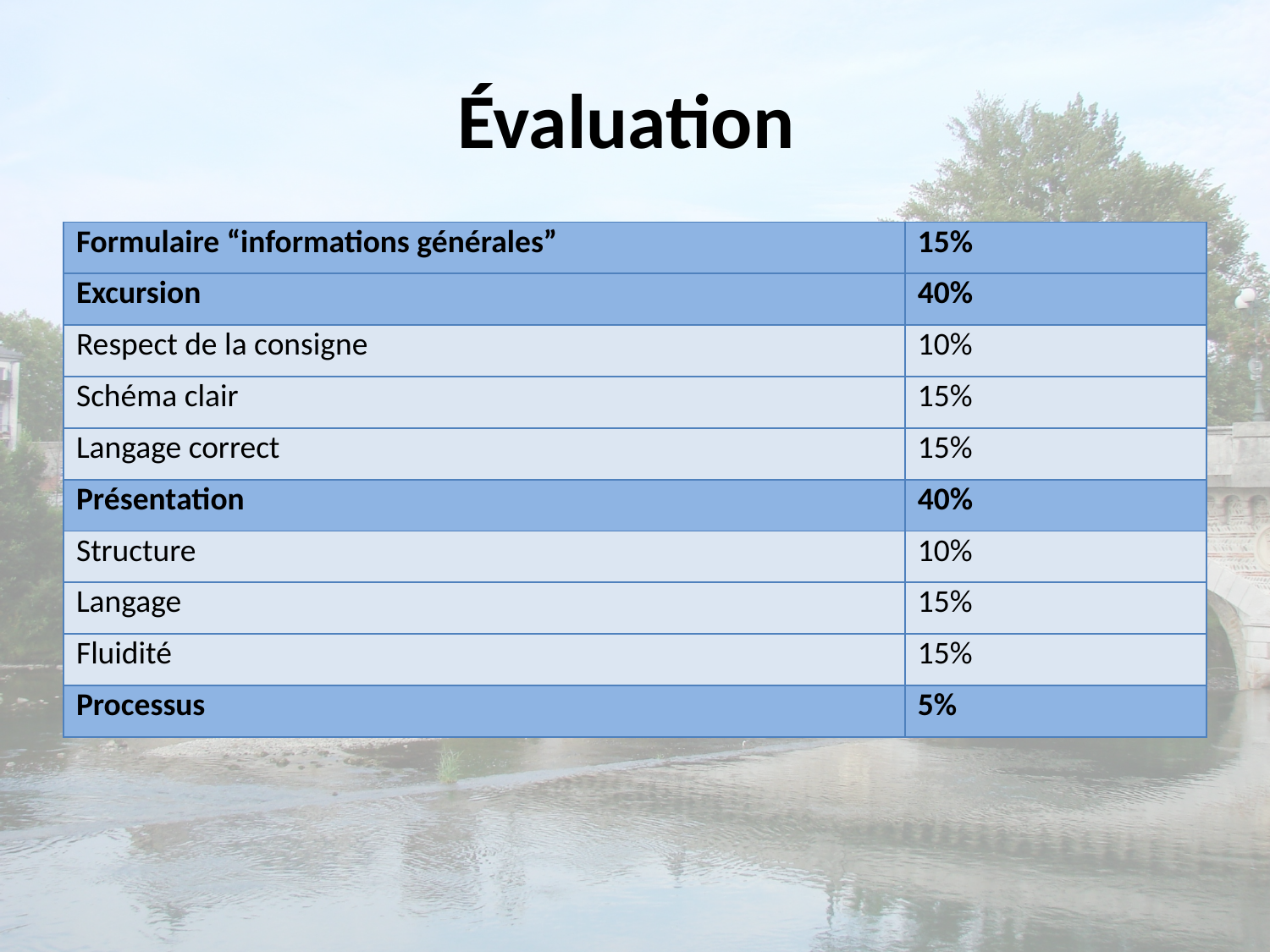

# Évaluation
| Formulaire “informations générales” | 15% |
| --- | --- |
| Excursion | 40% |
| Respect de la consigne | 10% |
| Schéma clair | 15% |
| Langage correct | 15% |
| Présentation | 40% |
| Structure | 10% |
| Langage | 15% |
| Fluidité | 15% |
| Processus | 5% |